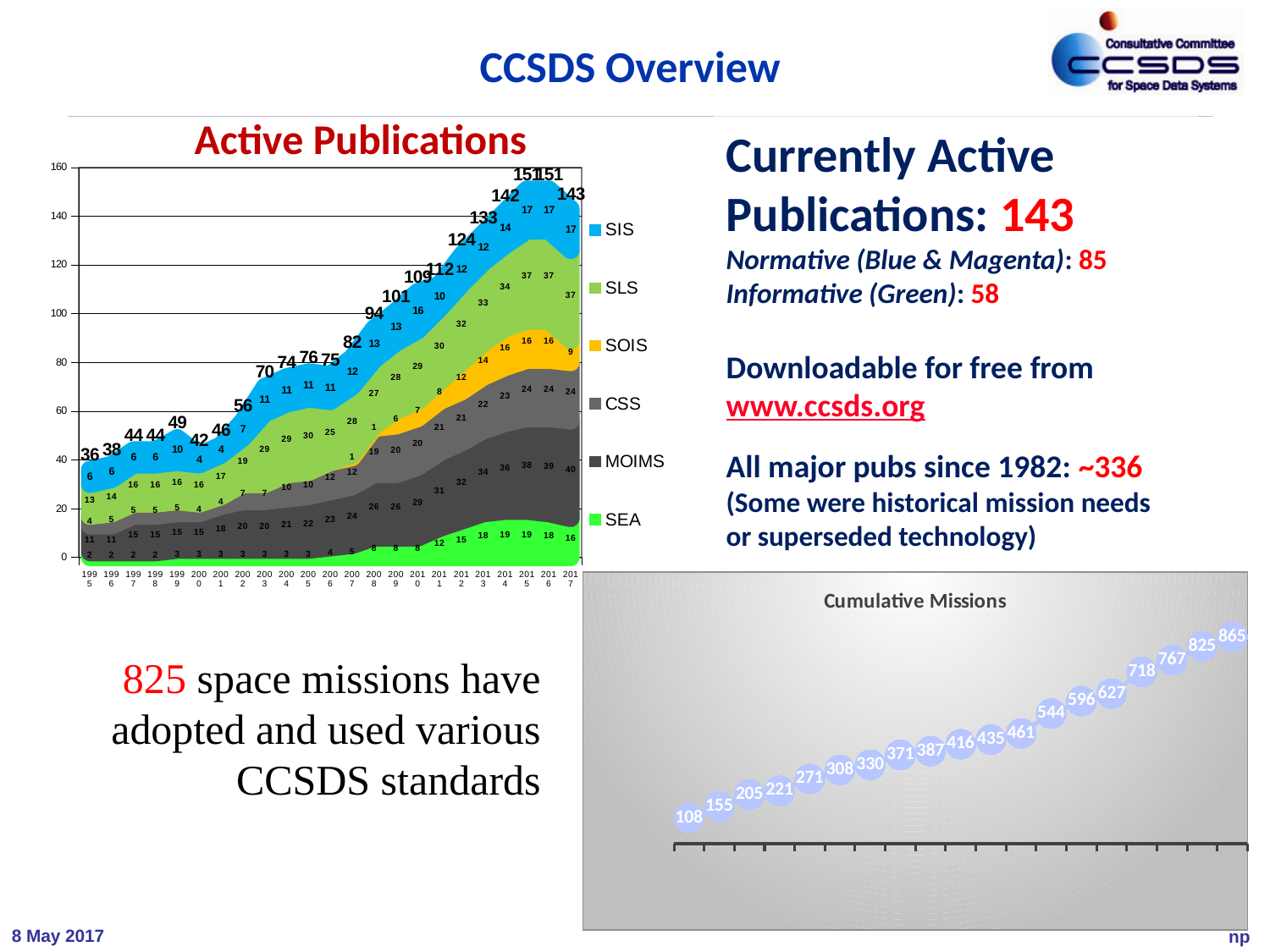

# CCSDS Overview
Active Publications
Currently Active Publications: 143 Normative (Blue & Magenta): 85
Informative (Green): 58

Downloadable for free from www.ccsds.org

All major pubs since 1982: ~336
(Some were historical mission needs
or superseded technology)

### Chart

| Category | SEA | MOIMS | CSS | SOIS | SLS | SIS |  |
|---|---|---|---|---|---|---|---|
| 1995 | 2.0 | 11.0 | 4.0 | 0.0 | 13.0 | 6.0 | 36.0 |
| 1996 | 2.0 | 11.0 | 5.0 | 0.0 | 14.0 | 6.0 | 38.0 |
| 1997 | 2.0 | 15.0 | 5.0 | 0.0 | 16.0 | 6.0 | 44.0 |
| 1998 | 2.0 | 15.0 | 5.0 | 0.0 | 16.0 | 6.0 | 44.0 |
| 1999 | 3.0 | 15.0 | 5.0 | 0.0 | 16.0 | 10.0 | 49.0 |
| 2000 | 3.0 | 15.0 | 4.0 | 0.0 | 16.0 | 4.0 | 42.0 |
| 2001 | 3.0 | 18.0 | 4.0 | 0.0 | 17.0 | 4.0 | 46.0 |
| 2002 | 3.0 | 20.0 | 7.0 | 0.0 | 19.0 | 7.0 | 56.0 |
| 2003 | 3.0 | 20.0 | 7.0 | 0.0 | 29.0 | 11.0 | 70.0 |
| 2004 | 3.0 | 21.0 | 10.0 | 0.0 | 29.0 | 11.0 | 74.0 |
| 2005 | 3.0 | 22.0 | 10.0 | 0.0 | 30.0 | 11.0 | 76.0 |
| 2006 | 4.0 | 23.0 | 12.0 | 0.0 | 25.0 | 11.0 | 75.0 |
| 2007 | 5.0 | 24.0 | 12.0 | 1.0 | 28.0 | 12.0 | 82.0 |
| 2008 | 8.0 | 26.0 | 19.0 | 1.0 | 27.0 | 13.0 | 94.0 |
| 2009 | 8.0 | 26.0 | 20.0 | 6.0 | 28.0 | 13.0 | 101.0 |
| 2010 | 8.0 | 29.0 | 20.0 | 7.0 | 29.0 | 16.0 | 109.0 |
| 2011 | 12.0 | 31.0 | 21.0 | 8.0 | 30.0 | 10.0 | 112.0 |
| 2012 | 15.0 | 32.0 | 21.0 | 12.0 | 32.0 | 12.0 | 124.0 |
| 2013 | 18.0 | 34.0 | 22.0 | 14.0 | 33.0 | 12.0 | 133.0 |
| 2014 | 19.0 | 36.0 | 23.0 | 16.0 | 34.0 | 14.0 | 142.0 |
| 2015 | 19.0 | 38.0 | 24.0 | 16.0 | 37.0 | 17.0 | 151.0 |
| 2016 | 18.0 | 39.0 | 24.0 | 16.0 | 37.0 | 17.0 | 151.0 |
| 2017 | 16.0 | 40.0 | 24.0 | 9.0 | 37.0 | 17.0 | 143.0 |

### Chart: Cumulative Missions

| Category |  |
|---|---|
| '99 | 108.0 |
| '00 | 155.0 |
| '01 | 205.0 |
| '02 | 221.0 |
| '03 | 271.0 |
| '04 | 308.0 |
| '05 | 330.0 |
| '06 | 371.0 |
| '07 | 387.0 |
| '08 | 416.0 |
| '09 | 435.0 |
| '10 | 461.0 |
| '11 | 544.0 |
| '12 | 596.0 |
| '13 | 627.0 |
| '14 | 718.0 |
| '15 | 767.0 |
| '16 | 825.0 |
| '17 | 865.0 |
825 space missions have adopted and used various CCSDS standards